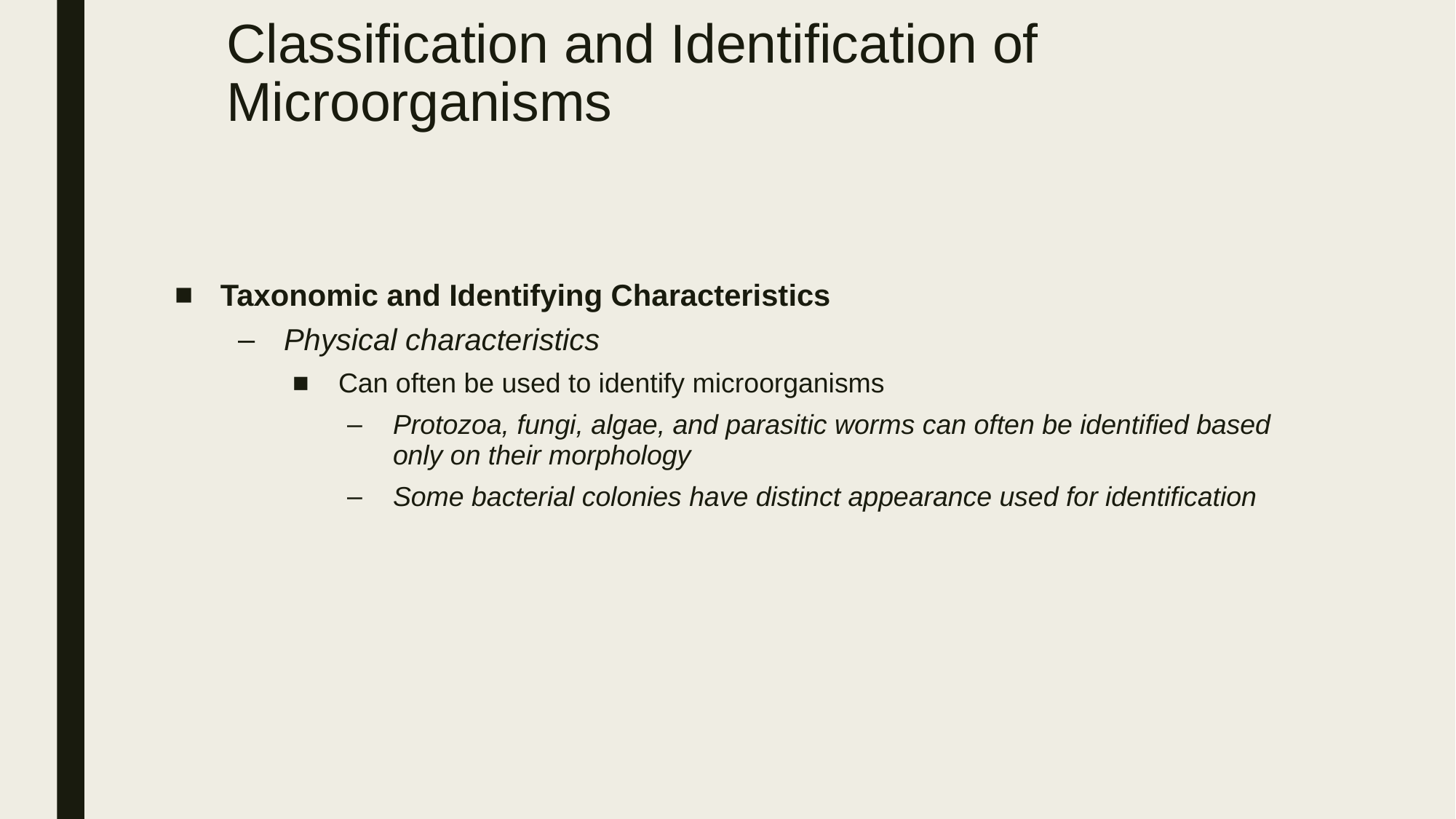

# Classification and Identification of Microorganisms
Taxonomic and Identifying Characteristics
Physical characteristics
Can often be used to identify microorganisms
Protozoa, fungi, algae, and parasitic worms can often be identified based only on their morphology
Some bacterial colonies have distinct appearance used for identification